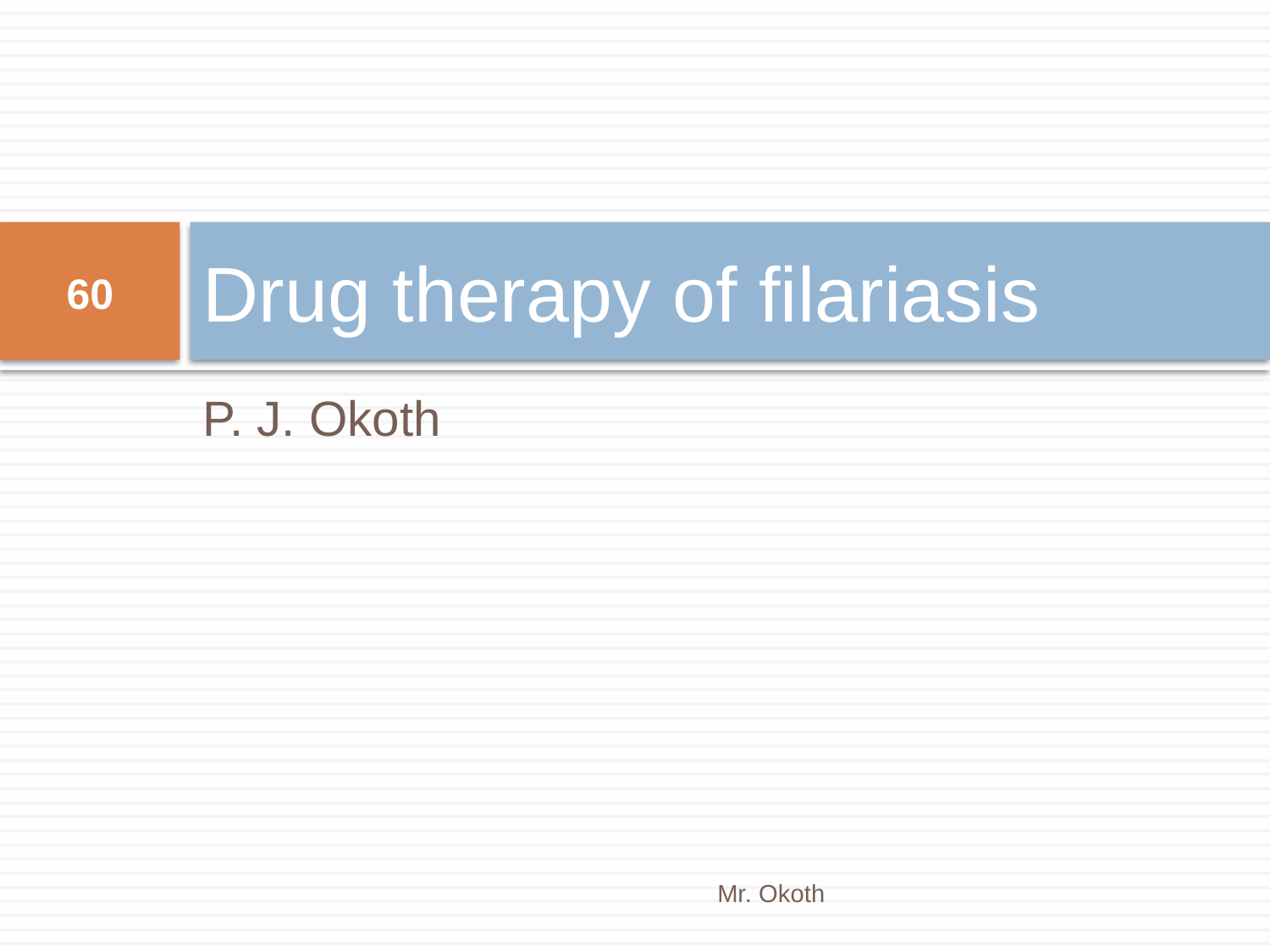

# Drug therapy of filariasis
60
P. J. Okoth
Mr. Okoth